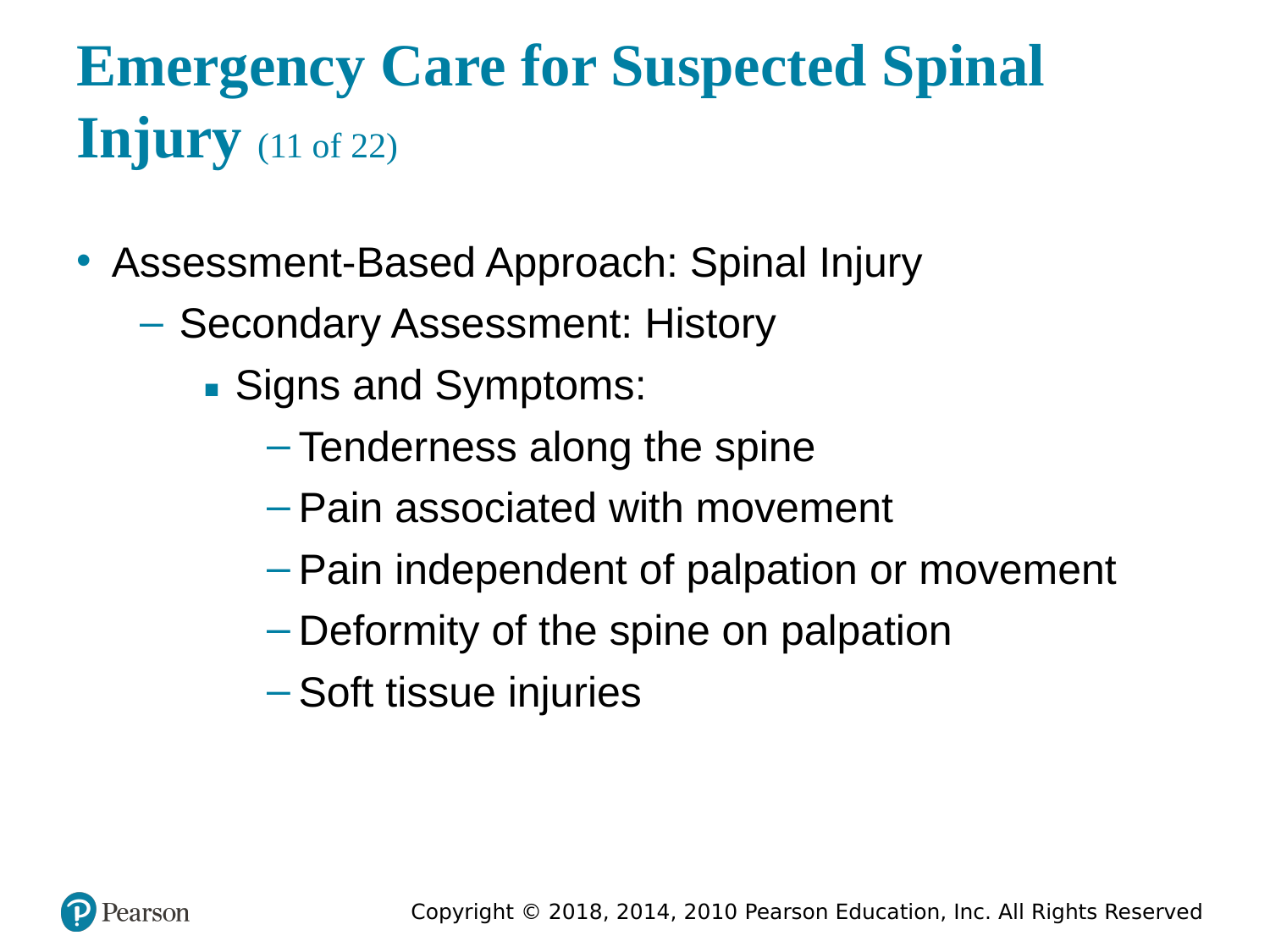

# Emergency Care for Suspected Spinal Injury (11 of 22)
Assessment-Based Approach: Spinal Injury
Secondary Assessment: History
Signs and Symptoms:
Tenderness along the spine
Pain associated with movement
Pain independent of palpation or movement
Deformity of the spine on palpation
Soft tissue injuries